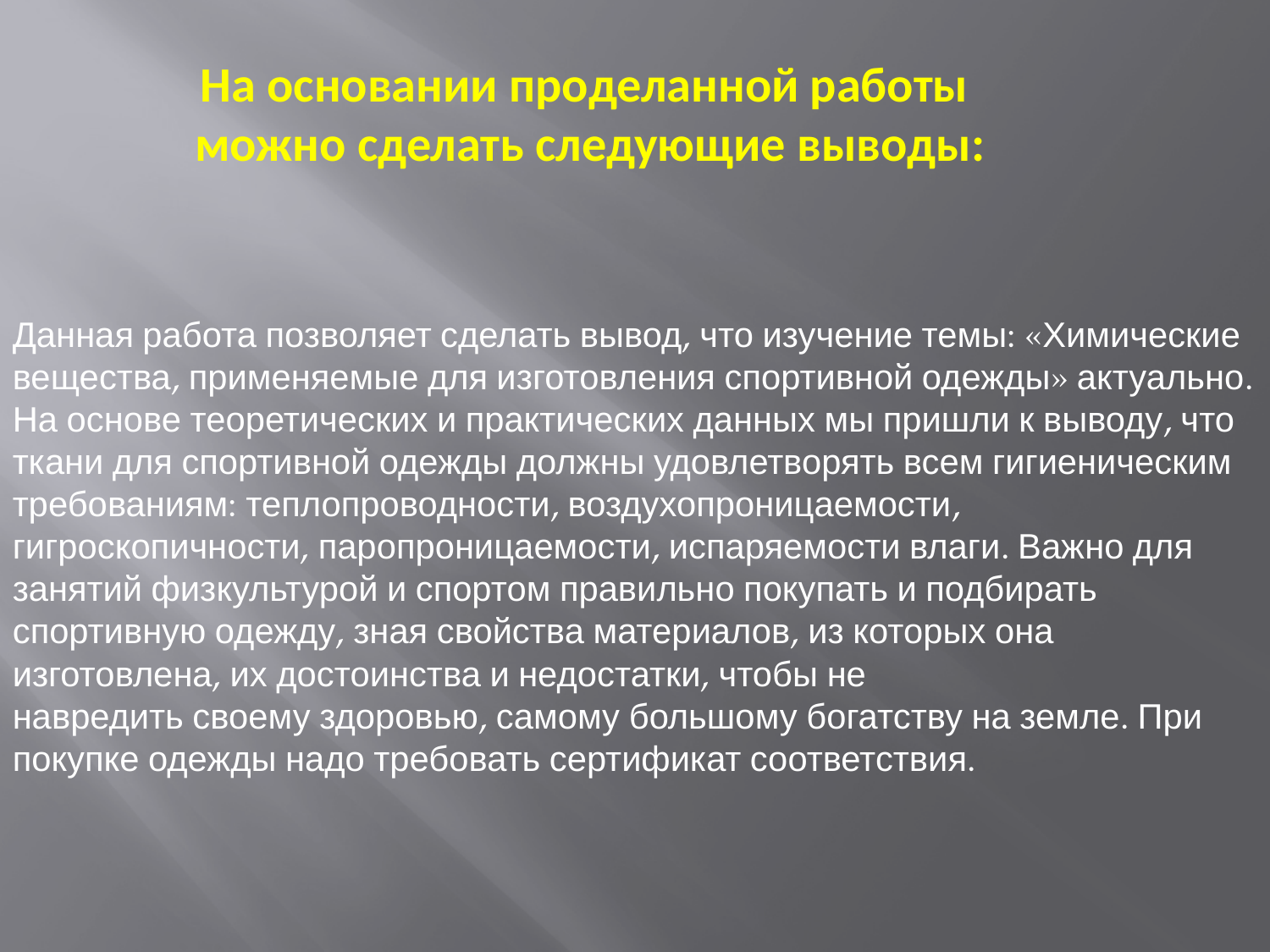

На основании проделанной работы
можно сделать следующие выводы:
Данная работа позволяет сделать вывод, что изучение темы: «Химические вещества, применяемые для изготовления спортивной одежды» актуально. На основе теоретических и практических данных мы пришли к выводу, что ткани для спортивной одежды должны удовлетворять всем гигиеническим требованиям: теплопроводности, воздухопроницаемости, гигроскопичности, паропроницаемости, испаряемости влаги. Важно для занятий физкультурой и спортом правильно покупать и подбирать спортивную одежду, зная свойства материалов, из которых она изготовлена, их достоинства и недостатки, чтобы не
навредить своему здоровью, самому большому богатству на земле. При покупке одежды надо требовать сертификат соответствия.